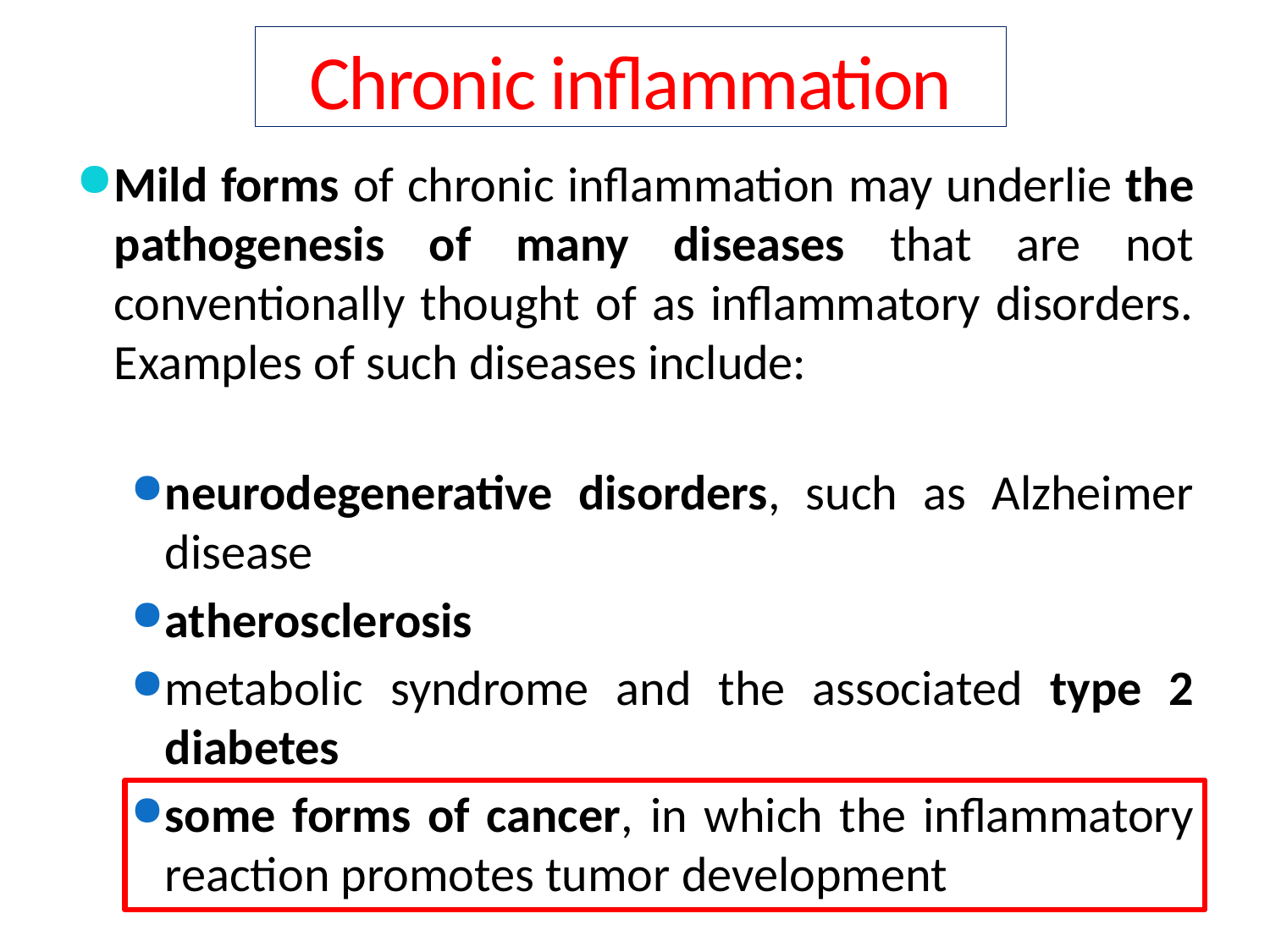

Chronic inflammation
Mild forms of chronic inflammation may underlie the pathogenesis of many diseases that are not conventionally thought of as inflammatory disorders. Examples of such diseases include:

neurodegenerative disorders, such as Alzheimer disease
atherosclerosis
metabolic syndrome and the associated type 2 diabetes
some forms of cancer, in which the inflammatory reaction promotes tumor development